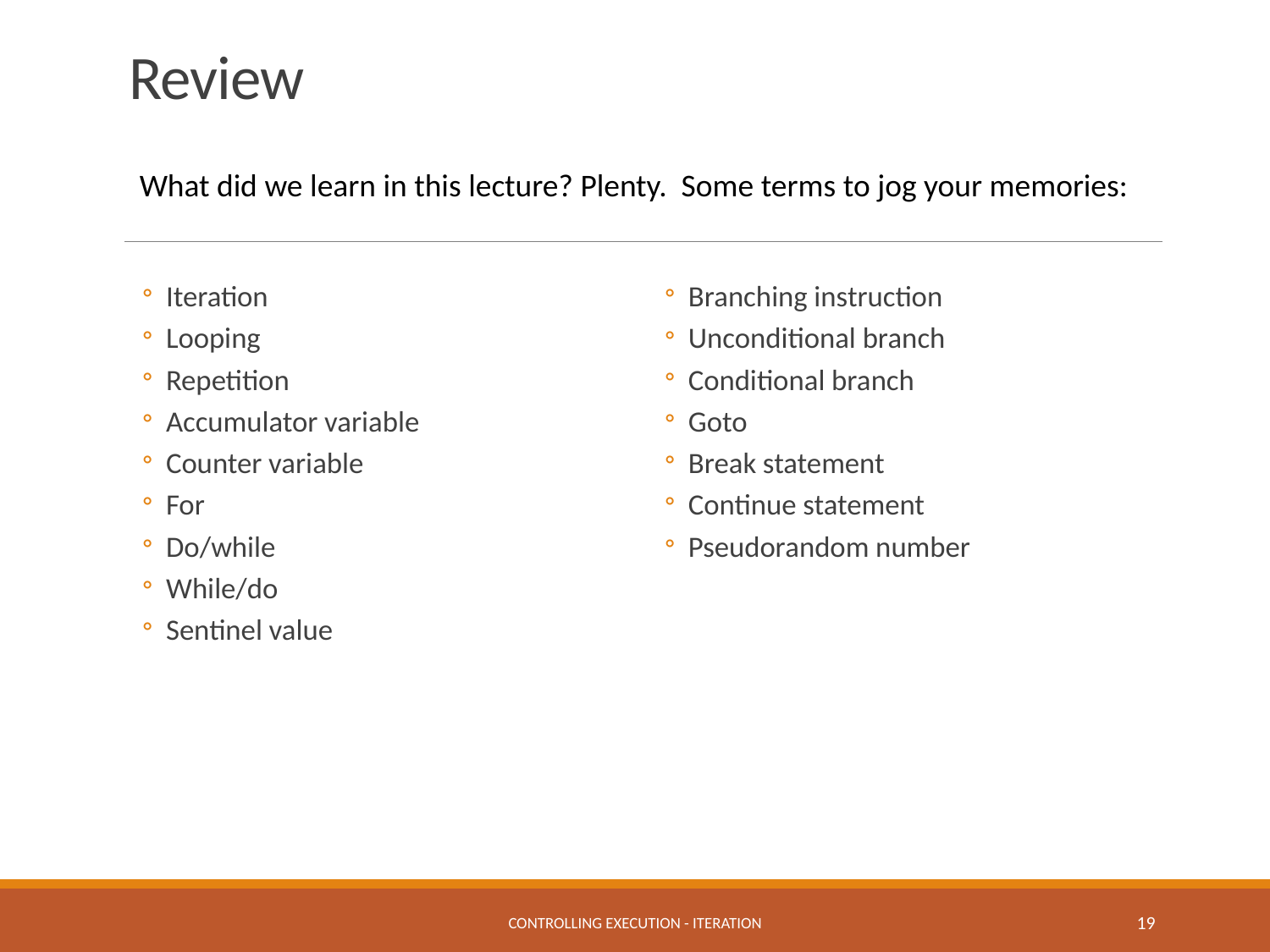

# Review
What did we learn in this lecture? Plenty.  Some terms to jog your memories:
Iteration
Looping
Repetition
Accumulator variable
Counter variable
For
Do/while
While/do
Sentinel value
Branching instruction
Unconditional branch
Conditional branch
Goto
Break statement
Continue statement
Pseudorandom number

controlling execution - iteration
19